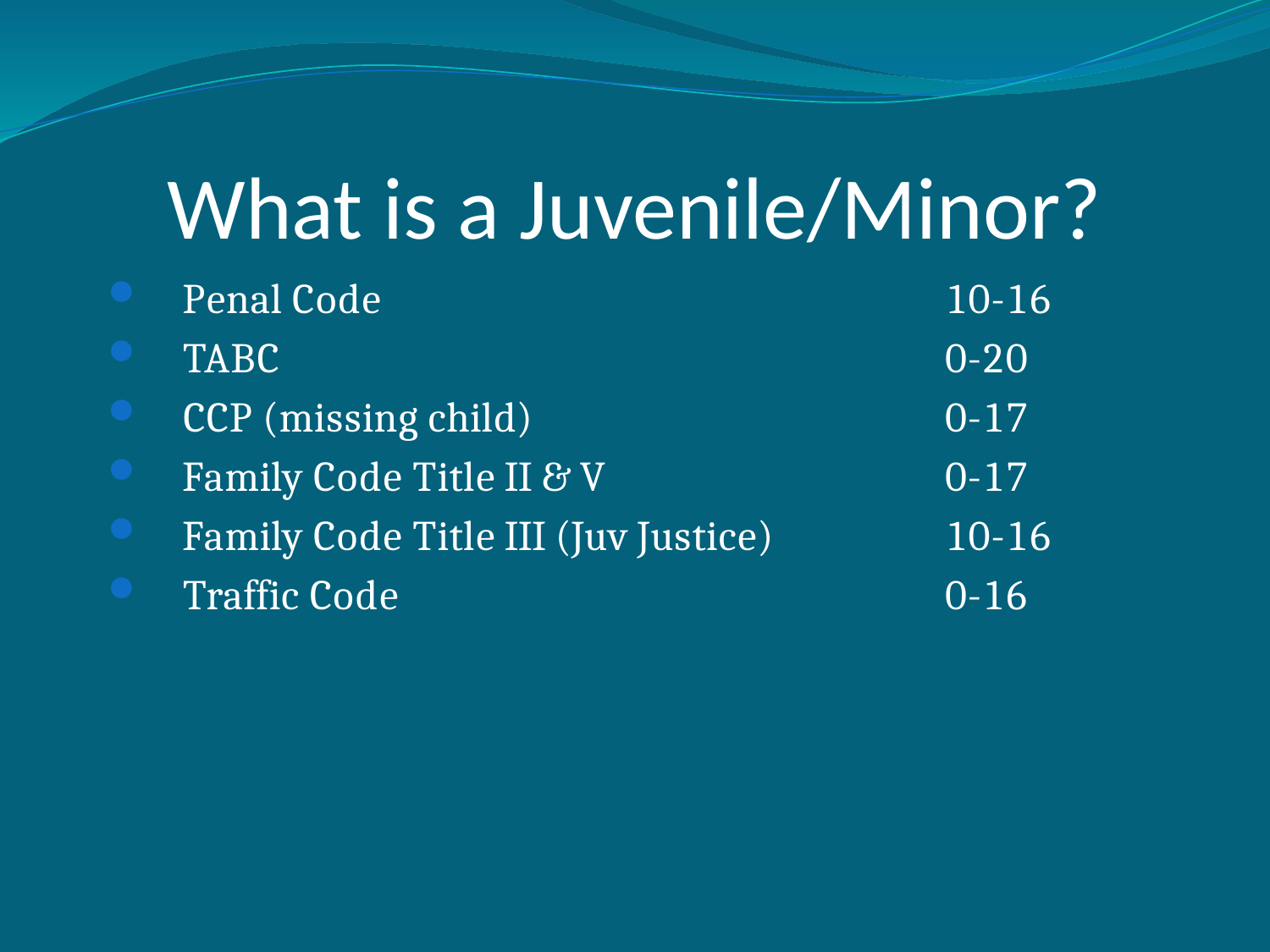

# What is a Juvenile/Minor?

Penal Code   					10-16
TABC             					0-20
CCP (missing child)				0-17
Family Code Title II & V			0-17
Family Code Title III (Juv Justice)		10-16
Traffic Code 					0-16